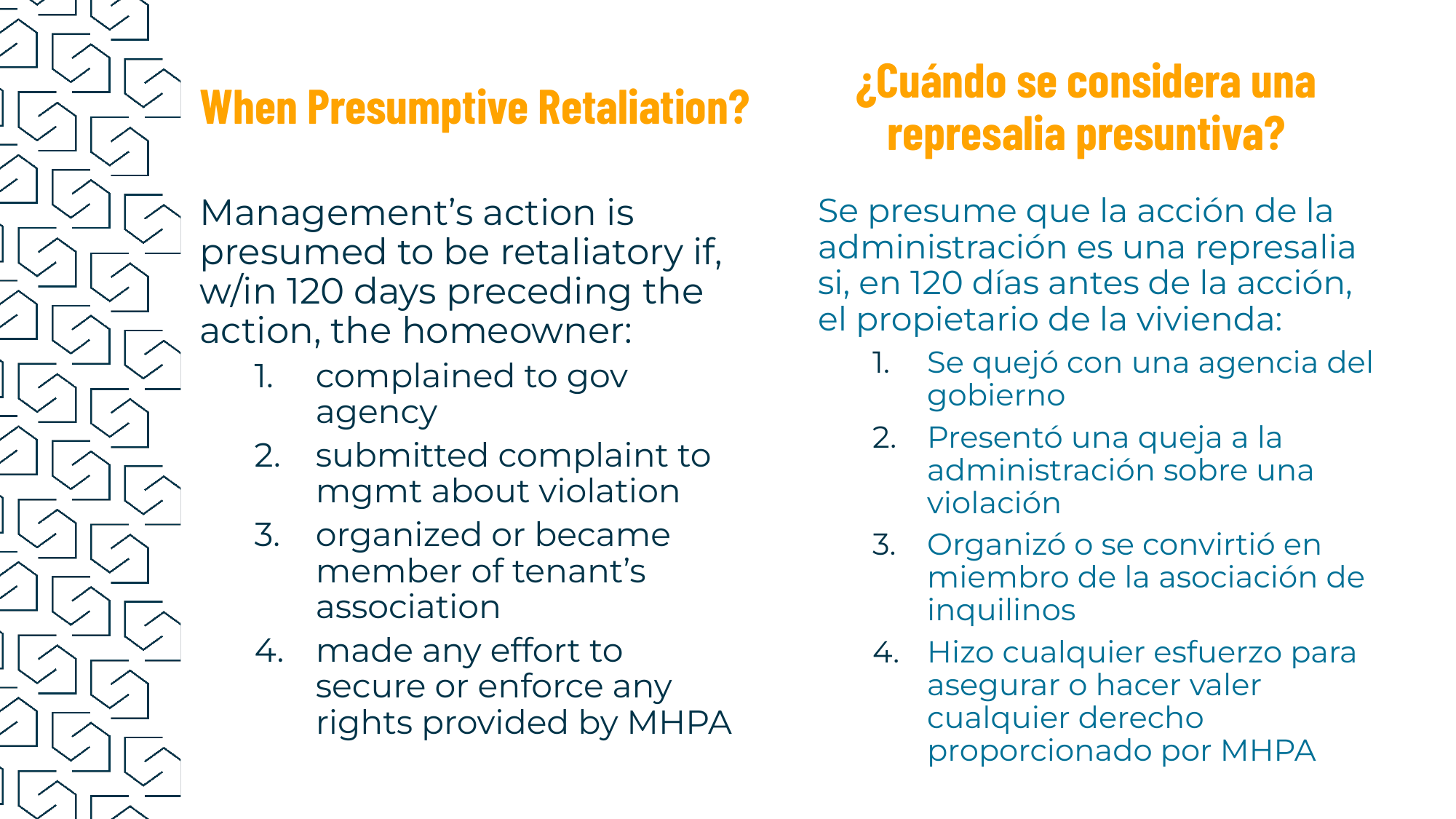

¿Cuándo se considera una represalia presuntiva?
When Presumptive Retaliation?
Management’s action is presumed to be retaliatory if, w/in 120 days preceding the action, the homeowner:
complained to gov agency
submitted complaint to mgmt about violation
organized or became member of tenant’s association
made any effort to secure or enforce any rights provided by MHPA
Se presume que la acción de la administración es una represalia si, en 120 días antes de la acción, el propietario de la vivienda:
Se quejó con una agencia del gobierno
Presentó una queja a la administración sobre una violación
Organizó o se convirtió en miembro de la asociación de inquilinos
Hizo cualquier esfuerzo para asegurar o hacer valer cualquier derecho proporcionado por MHPA